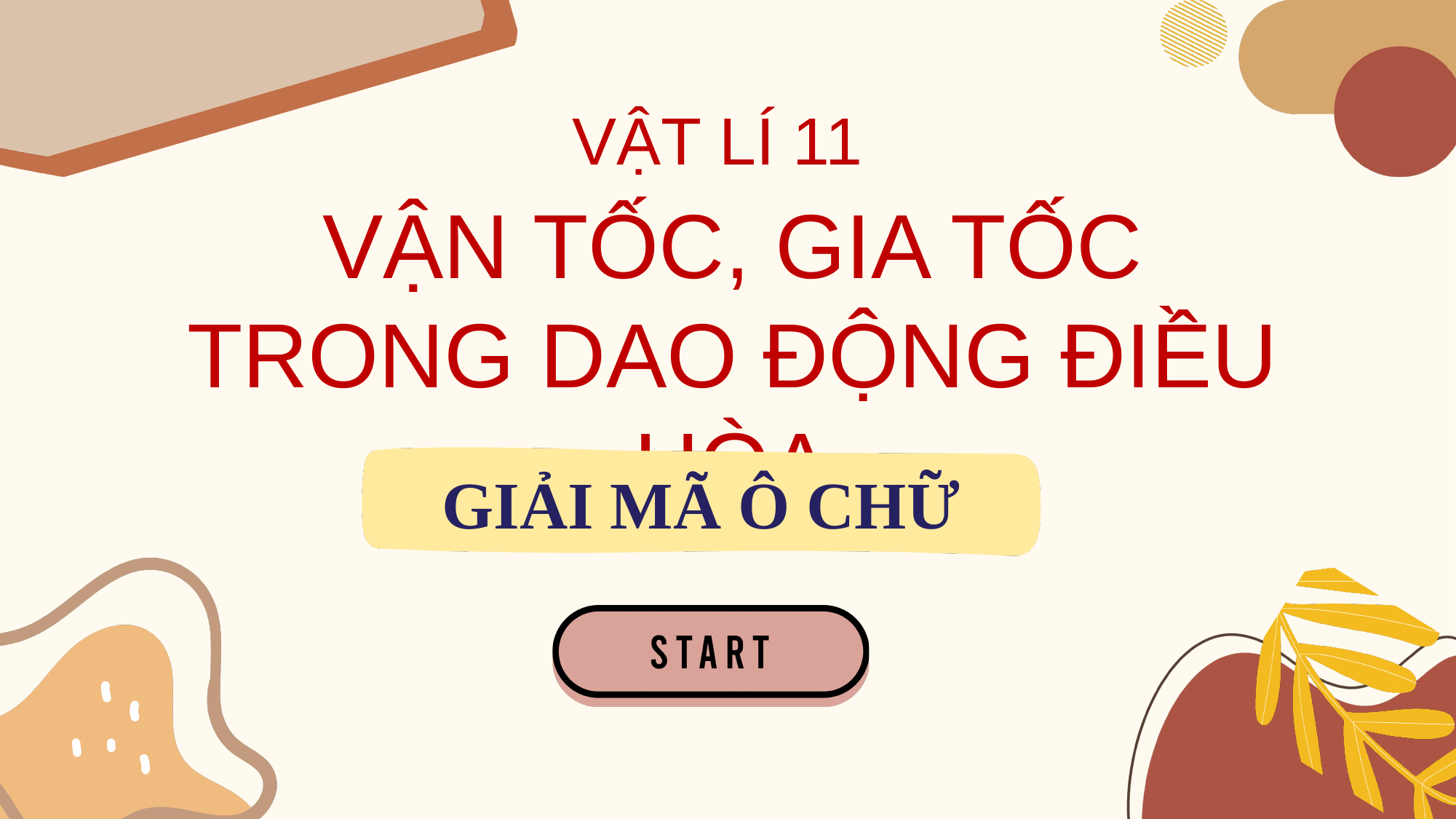

VẬT LÍ 11
VẬN TỐC, GIA TỐC TRONG DAO ĐỘNG ĐIỀU HÒA

GIẢI MÃ Ô CHỮ